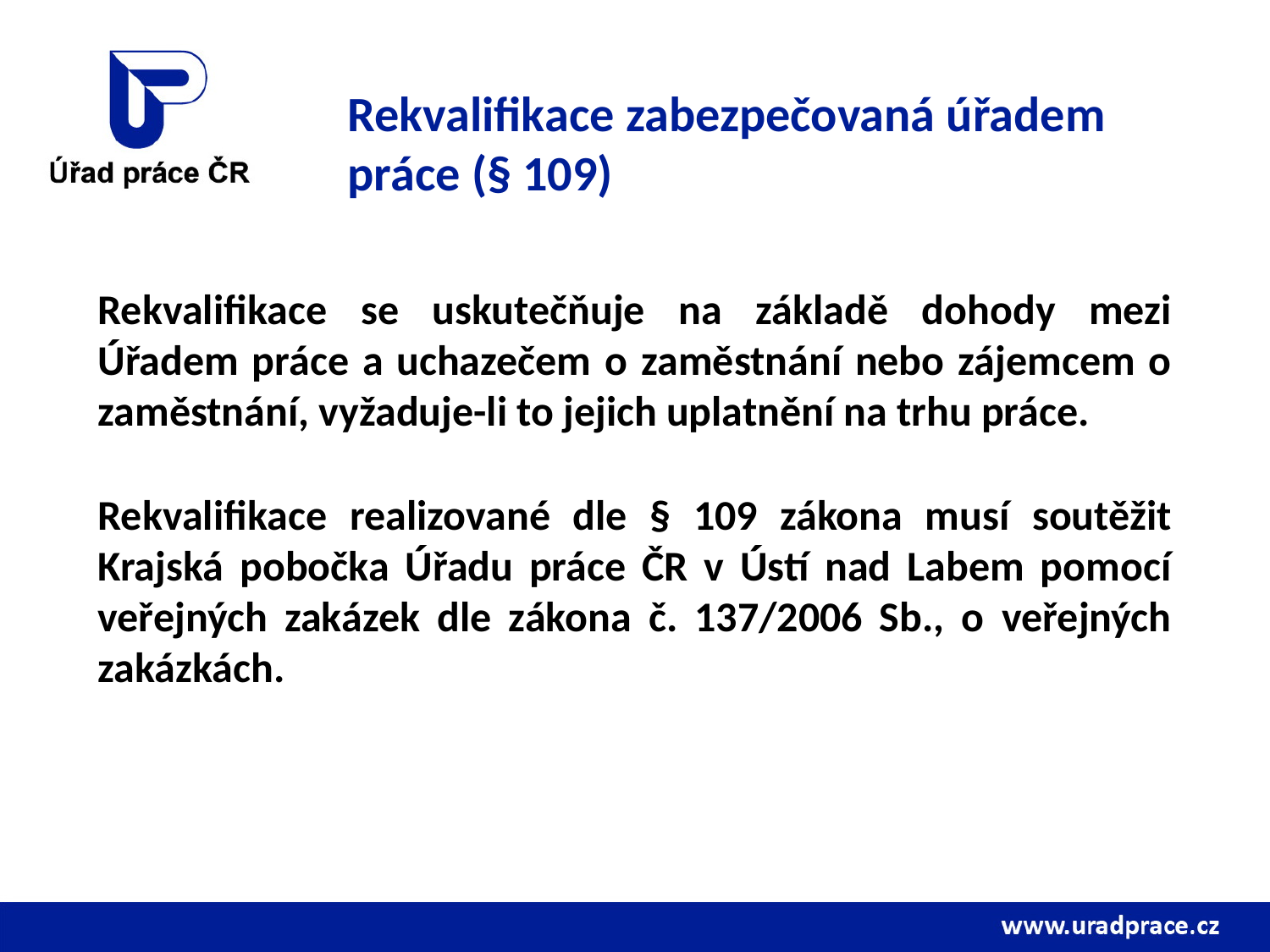

# Rekvalifikace zabezpečovaná úřadem práce (§ 109)
Rekvalifikace se uskutečňuje na základě dohody mezi Úřadem práce a uchazečem o zaměstnání nebo zájemcem o zaměstnání, vyžaduje-li to jejich uplatnění na trhu práce.
Rekvalifikace realizované dle § 109 zákona musí soutěžit Krajská pobočka Úřadu práce ČR v Ústí nad Labem pomocí veřejných zakázek dle zákona č. 137/2006 Sb., o veřejných zakázkách.